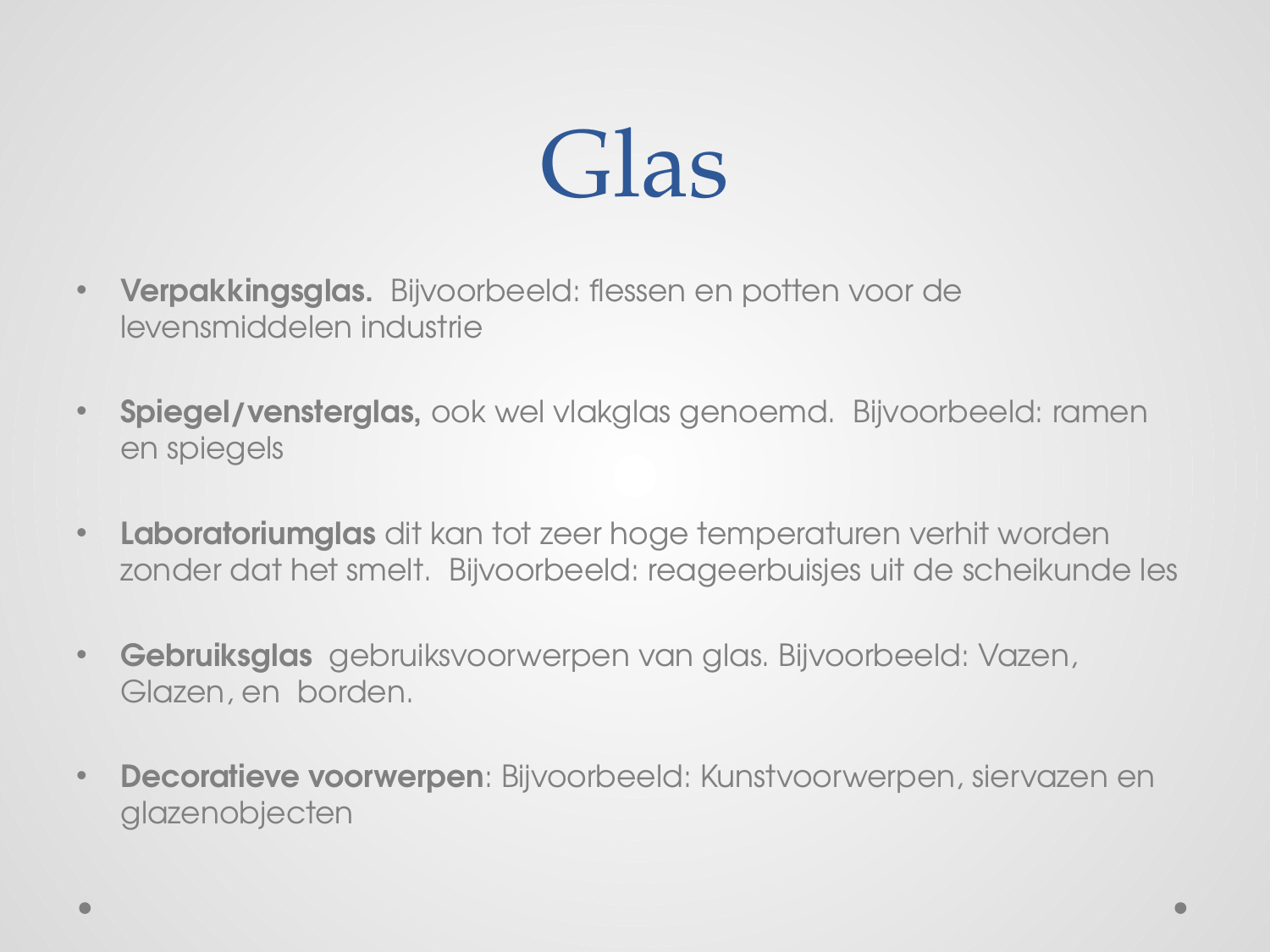

# Glas

Verpakkingsglas.  Bijvoorbeeld: flessen en potten voor de levensmiddelen industrie

Spiegel/vensterglas, ook wel vlakglas genoemd.  Bijvoorbeeld: ramen en spiegels

Laboratoriumglas dit kan tot zeer hoge temperaturen verhit worden zonder dat het smelt.  Bijvoorbeeld: reageerbuisjes uit de scheikunde les

Gebruiksglas  gebruiksvoorwerpen van glas. Bijvoorbeeld: Vazen, Glazen, en  borden.

Decoratieve voorwerpen: Bijvoorbeeld: Kunstvoorwerpen, siervazen en glazenobjecten